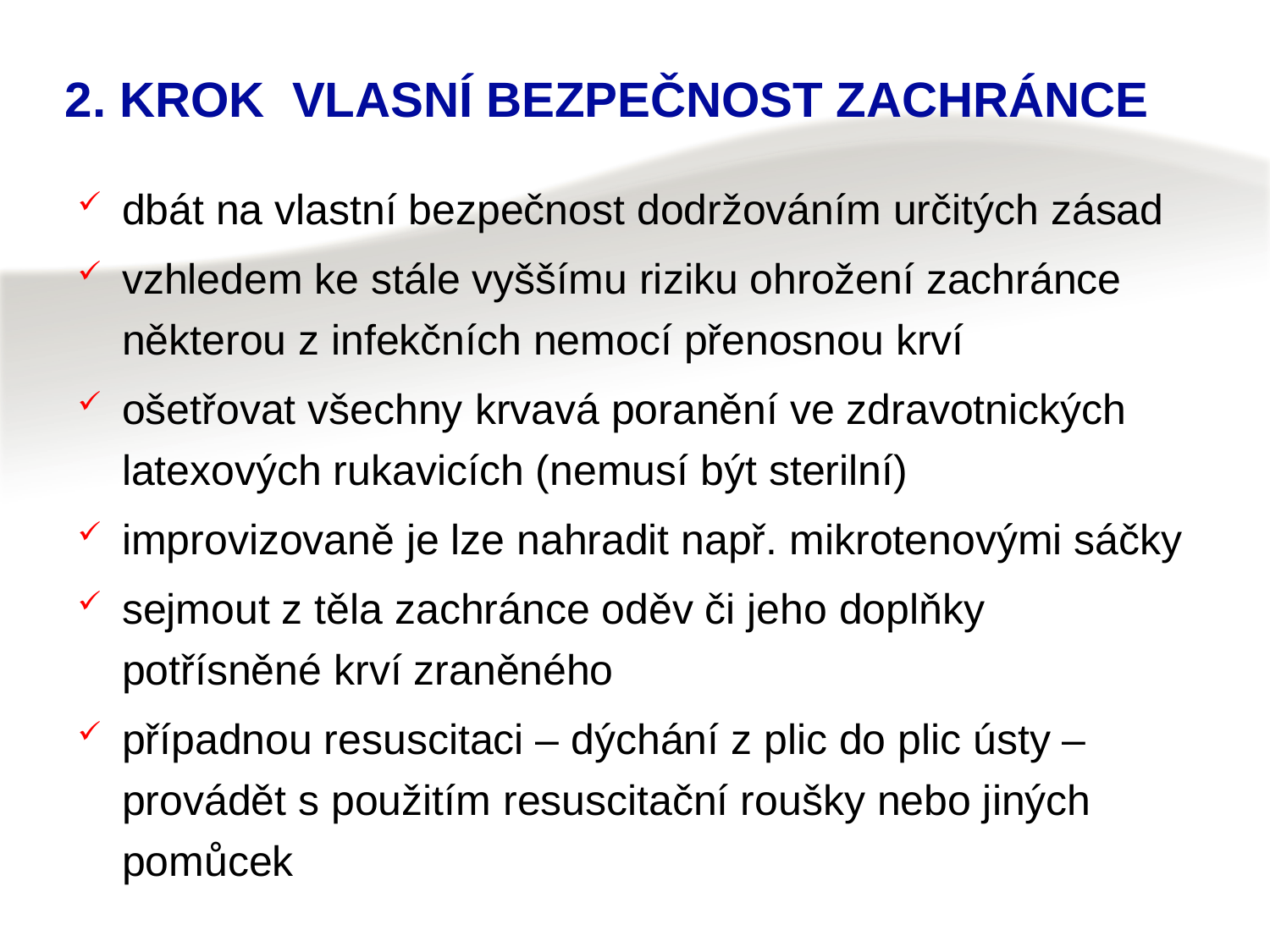

# 2. Krok  VLASNÍ BEZPEČNOST ZACHRÁNCE
dbát na vlastní bezpečnost dodržováním určitých zásad
vzhledem ke stále vyššímu riziku ohrožení zachránce některou z infekčních nemocí přenosnou krví
ošetřovat všechny krvavá poranění ve zdravotnických latexových rukavicích (nemusí být sterilní)
improvizovaně je lze nahradit např. mikrotenovými sáčky
sejmout z těla zachránce oděv či jeho doplňky potřísněné krví zraněného
případnou resuscitaci – dýchání z plic do plic ústy – provádět s použitím resuscitační roušky nebo jiných pomůcek